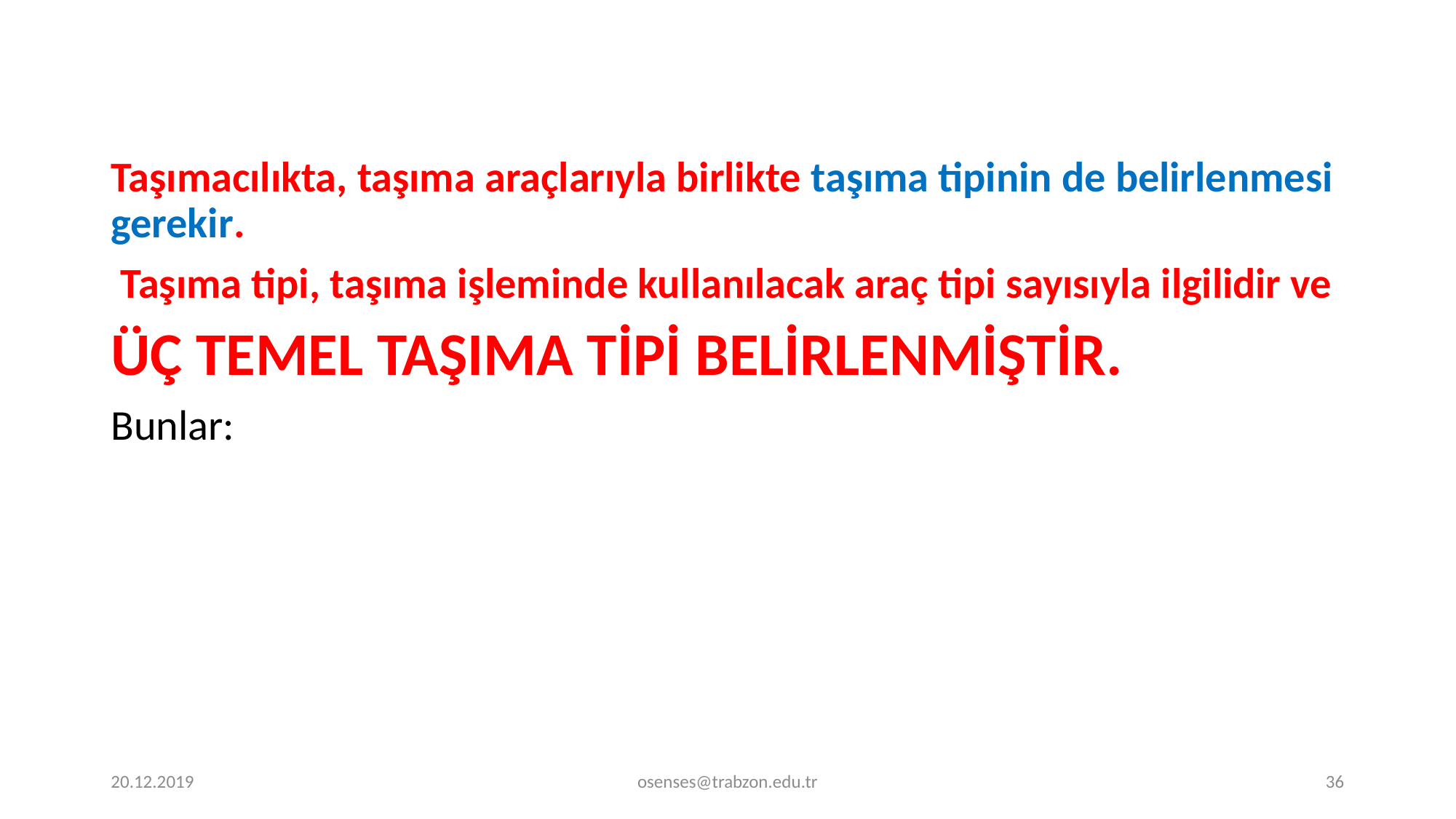

Taşımacılıkta, taşıma araçlarıyla birlikte taşıma tipinin de belirlenmesi gerekir.
 Taşıma tipi, taşıma işleminde kullanılacak araç tipi sayısıyla ilgilidir ve
ÜÇ TEMEL TAŞIMA TİPİ BELİRLENMİŞTİR.
Bunlar:
20.12.2019
osenses@trabzon.edu.tr
36